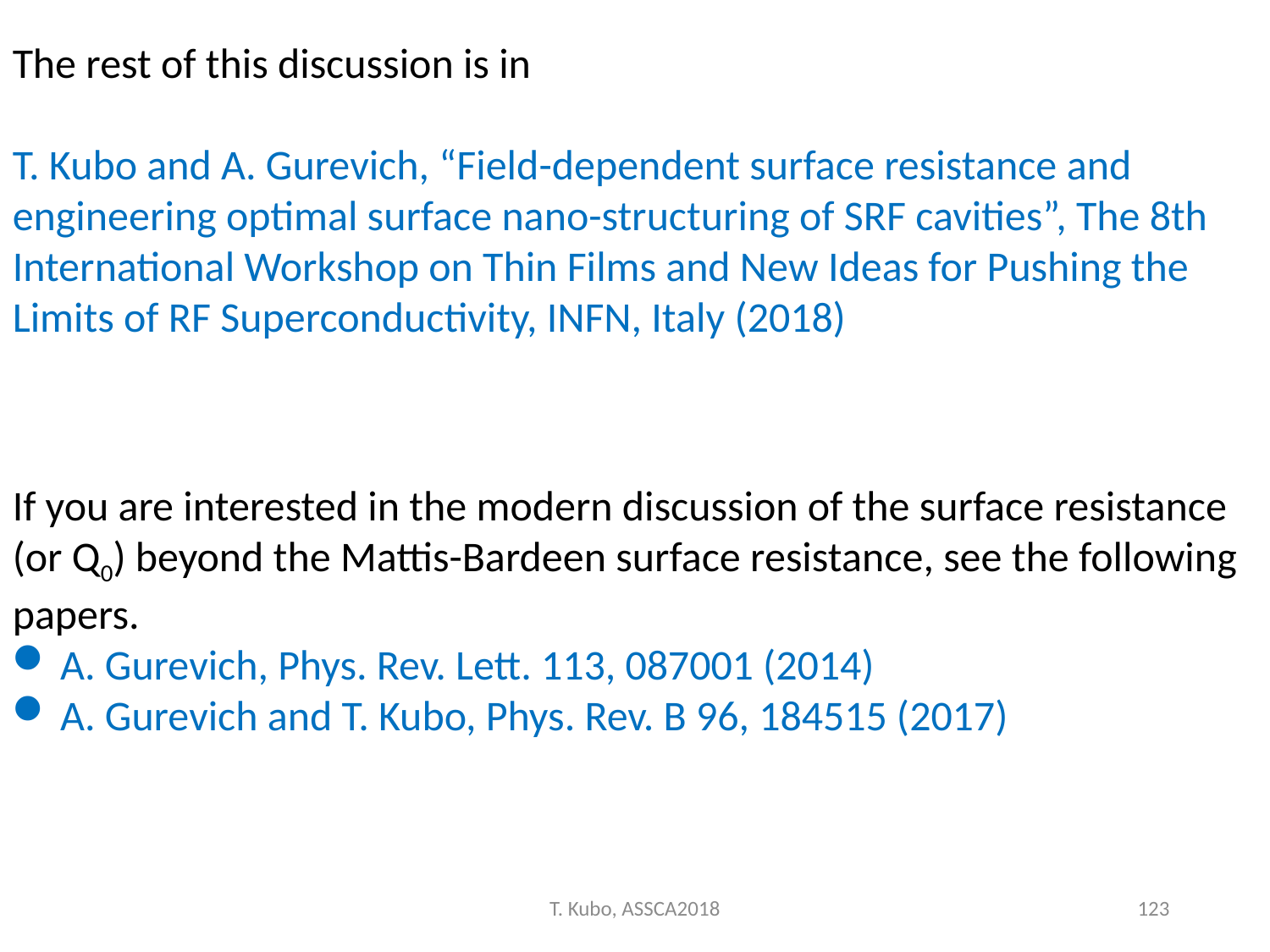

The rest of this discussion is in

T. Kubo and A. Gurevich, “Field-dependent surface resistance and engineering optimal surface nano-structuring of SRF cavities”, The 8th International Workshop on Thin Films and New Ideas for Pushing the Limits of RF Superconductivity, INFN, Italy (2018)
If you are interested in the modern discussion of the surface resistance (or Q0) beyond the Mattis-Bardeen surface resistance, see the following papers.
A. Gurevich, Phys. Rev. Lett. 113, 087001 (2014)
A. Gurevich and T. Kubo, Phys. Rev. B 96, 184515 (2017)
T. Kubo, ASSCA2018
123